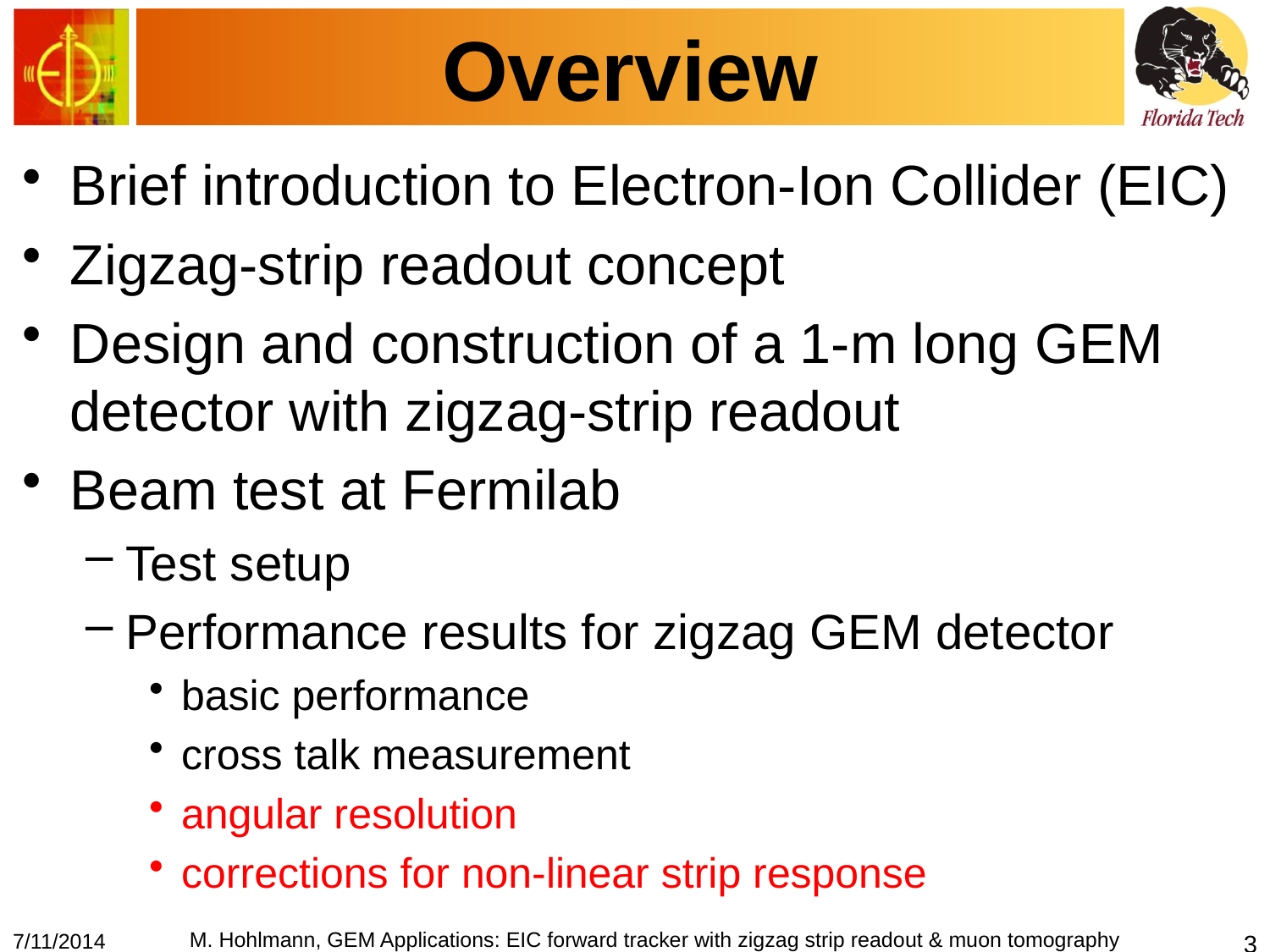

# Overview
Brief introduction to Electron-Ion Collider (EIC)
Zigzag-strip readout concept
Design and construction of a 1-m long GEM detector with zigzag-strip readout
Beam test at Fermilab
Test setup
Performance results for zigzag GEM detector
basic performance
cross talk measurement
angular resolution
corrections for non-linear strip response
7/11/2014
3